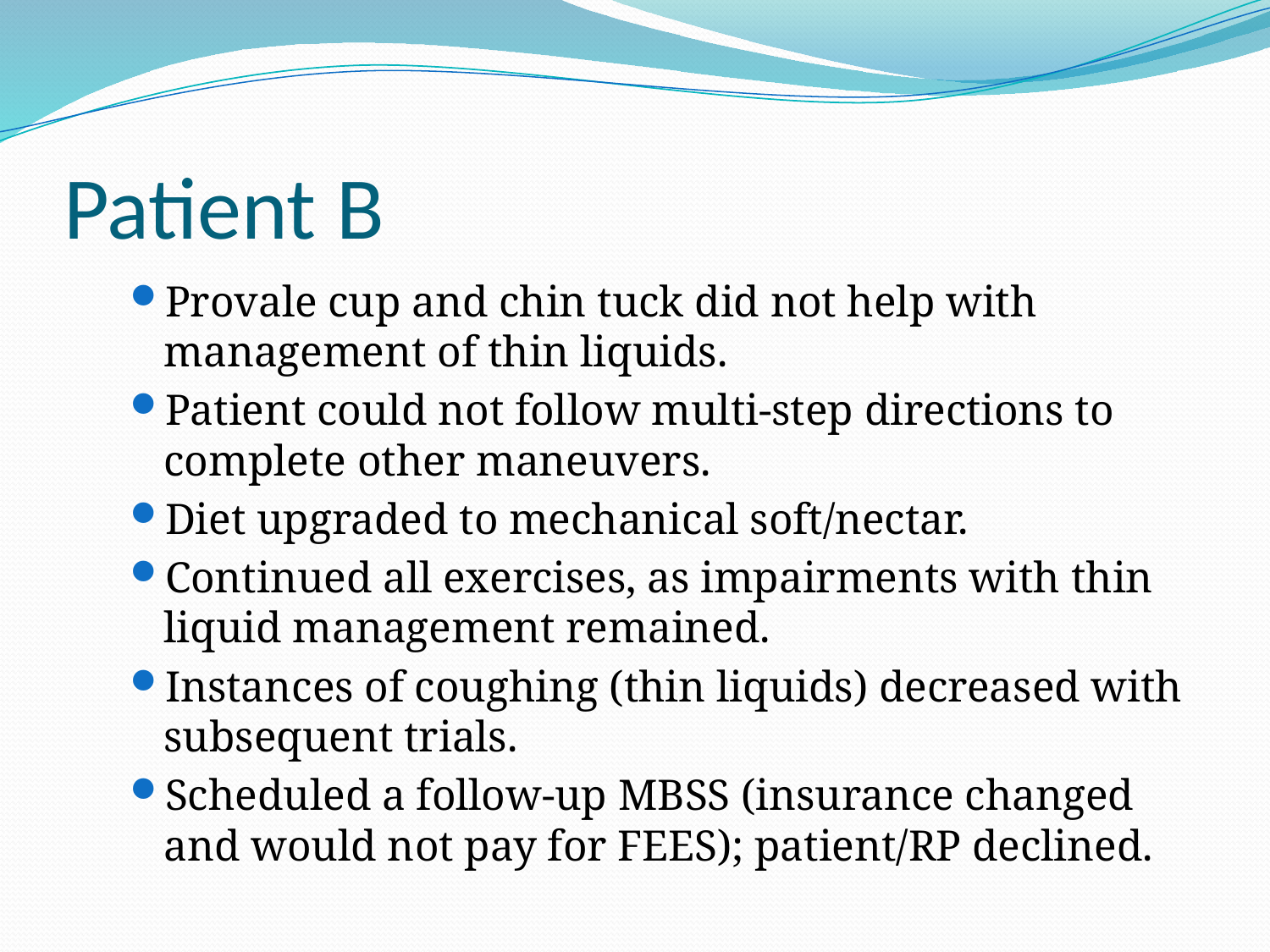

# Patient B
Provale cup and chin tuck did not help with management of thin liquids.
Patient could not follow multi-step directions to complete other maneuvers.
Diet upgraded to mechanical soft/nectar.
Continued all exercises, as impairments with thin liquid management remained.
Instances of coughing (thin liquids) decreased with subsequent trials.
Scheduled a follow-up MBSS (insurance changed and would not pay for FEES); patient/RP declined.